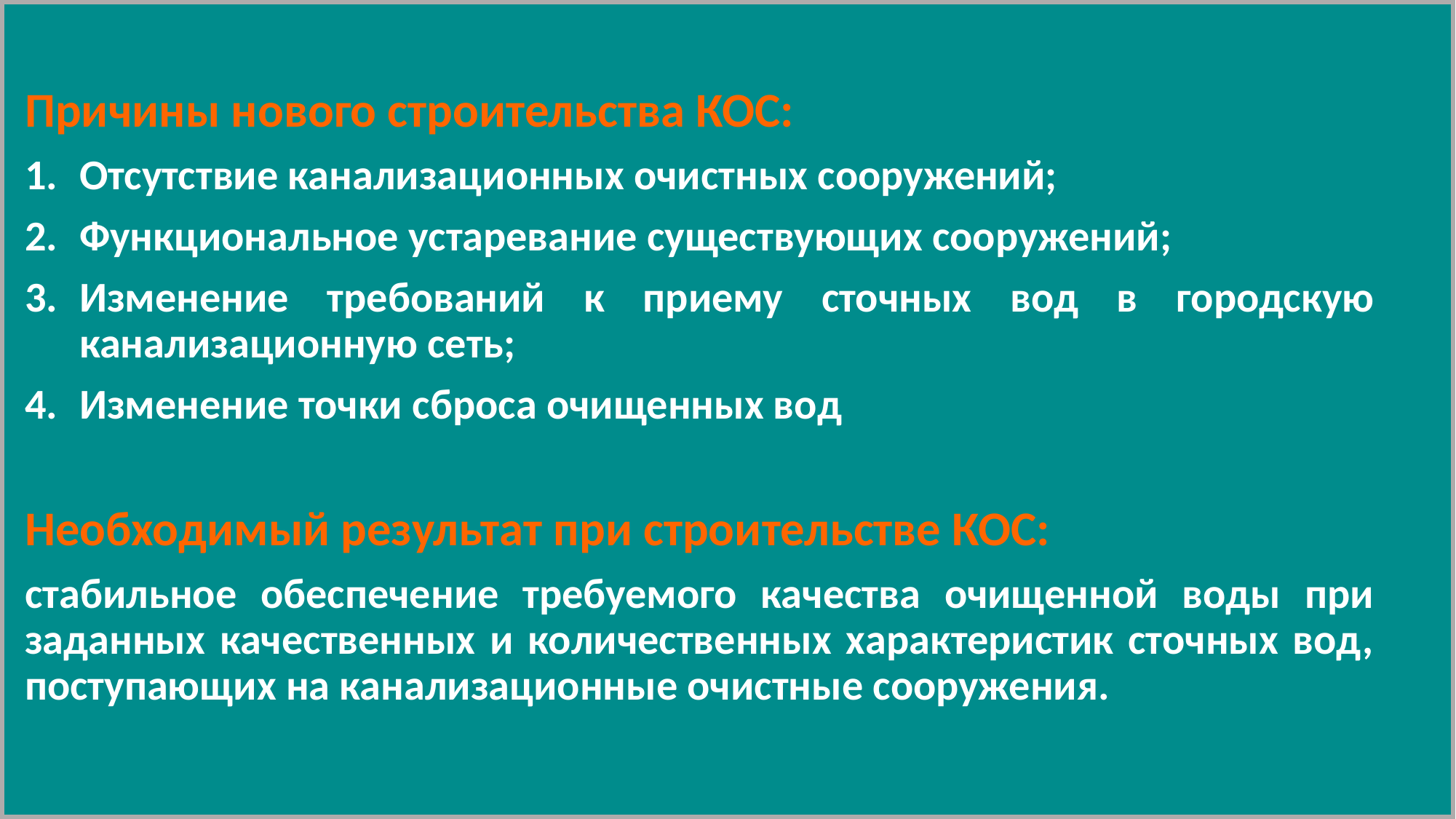

Причины нового строительства КОС:
Отсутствие канализационных очистных сооружений;
Функциональное устаревание существующих сооружений;
Изменение требований к приему сточных вод в городскую канализационную сеть;
Изменение точки сброса очищенных вод

Необходимый результат при строительстве КОС:
стабильное обеспечение требуемого качества очищенной воды при заданных качественных и количественных характеристик сточных вод, поступающих на канализационные очистные сооружения.